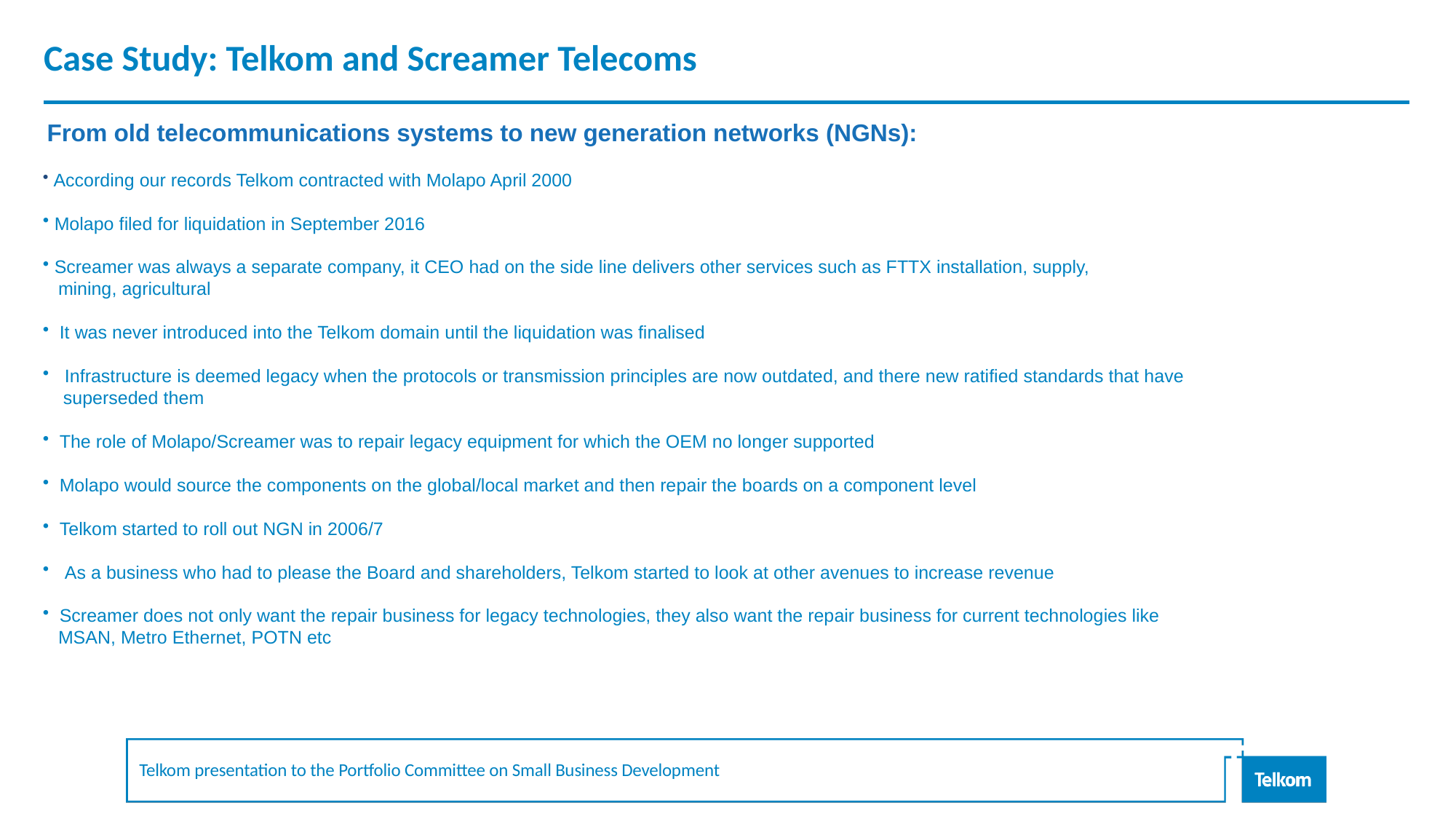

# Case Study: Telkom and Screamer Telecoms
 From old telecommunications systems to new generation networks (NGNs):

 According our records Telkom contracted with Molapo April 2000

 Molapo filed for liquidation in September 2016

 Screamer was always a separate company, it CEO had on the side line delivers other services such as FTTX installation, supply,
   mining, agricultural

  It was never introduced into the Telkom domain until the liquidation was finalised

   Infrastructure is deemed legacy when the protocols or transmission principles are now outdated, and there new ratified standards that have
    superseded them

  The role of Molapo/Screamer was to repair legacy equipment for which the OEM no longer supported

  Molapo would source the components on the global/local market and then repair the boards on a component level

  Telkom started to roll out NGN in 2006/7

   As a business who had to please the Board and shareholders, Telkom started to look at other avenues to increase revenue

  Screamer does not only want the repair business for legacy technologies, they also want the repair business for current technologies like
   MSAN, Metro Ethernet, POTN etc

Telkom presentation to the Portfolio Committee on Small Business Development